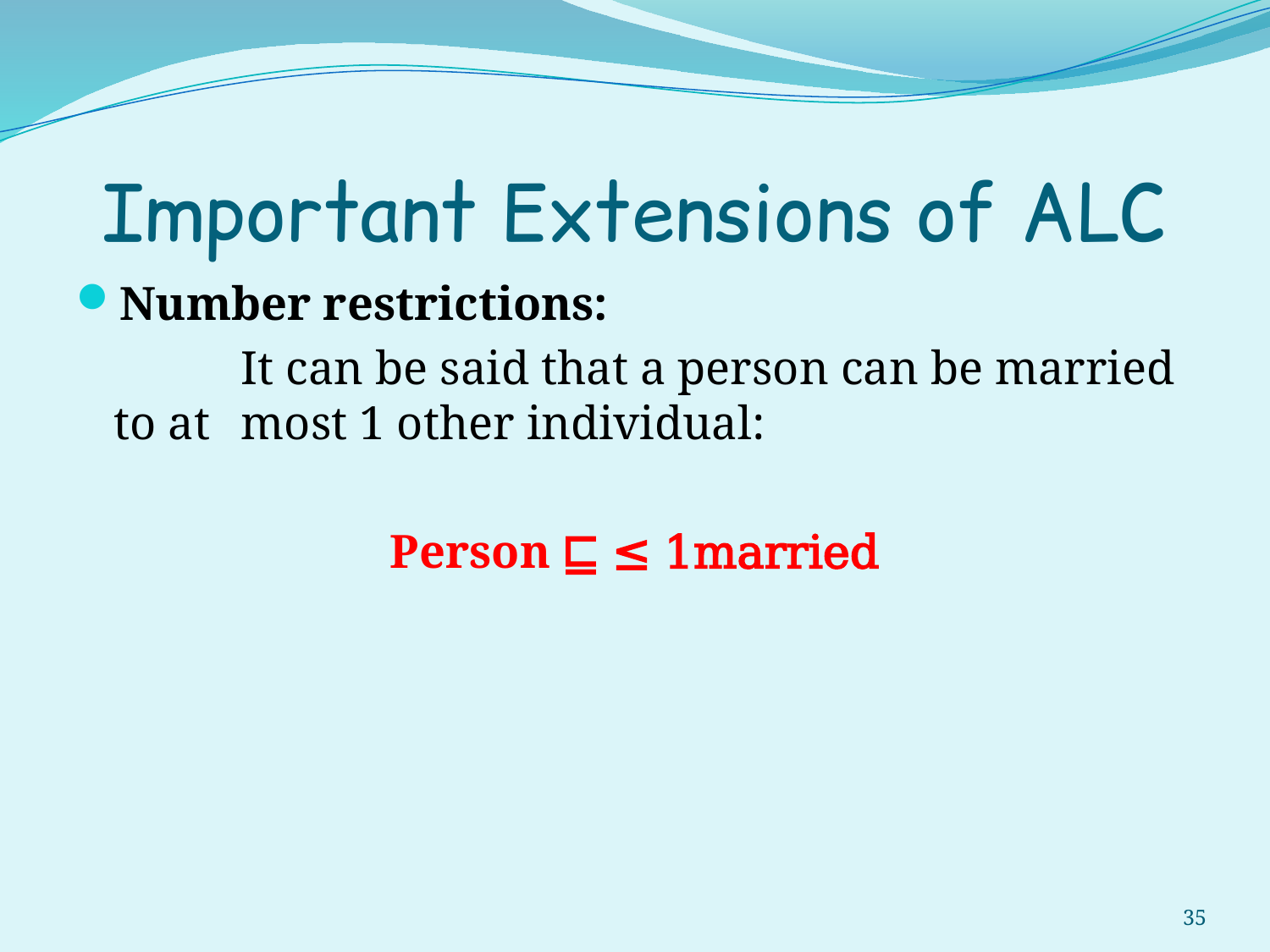

# Important Extensions of ALC
Number restrictions:
		It can be said that a person can be married to at 	most 1 other individual:

Person ⊑ ≤ 1married

35